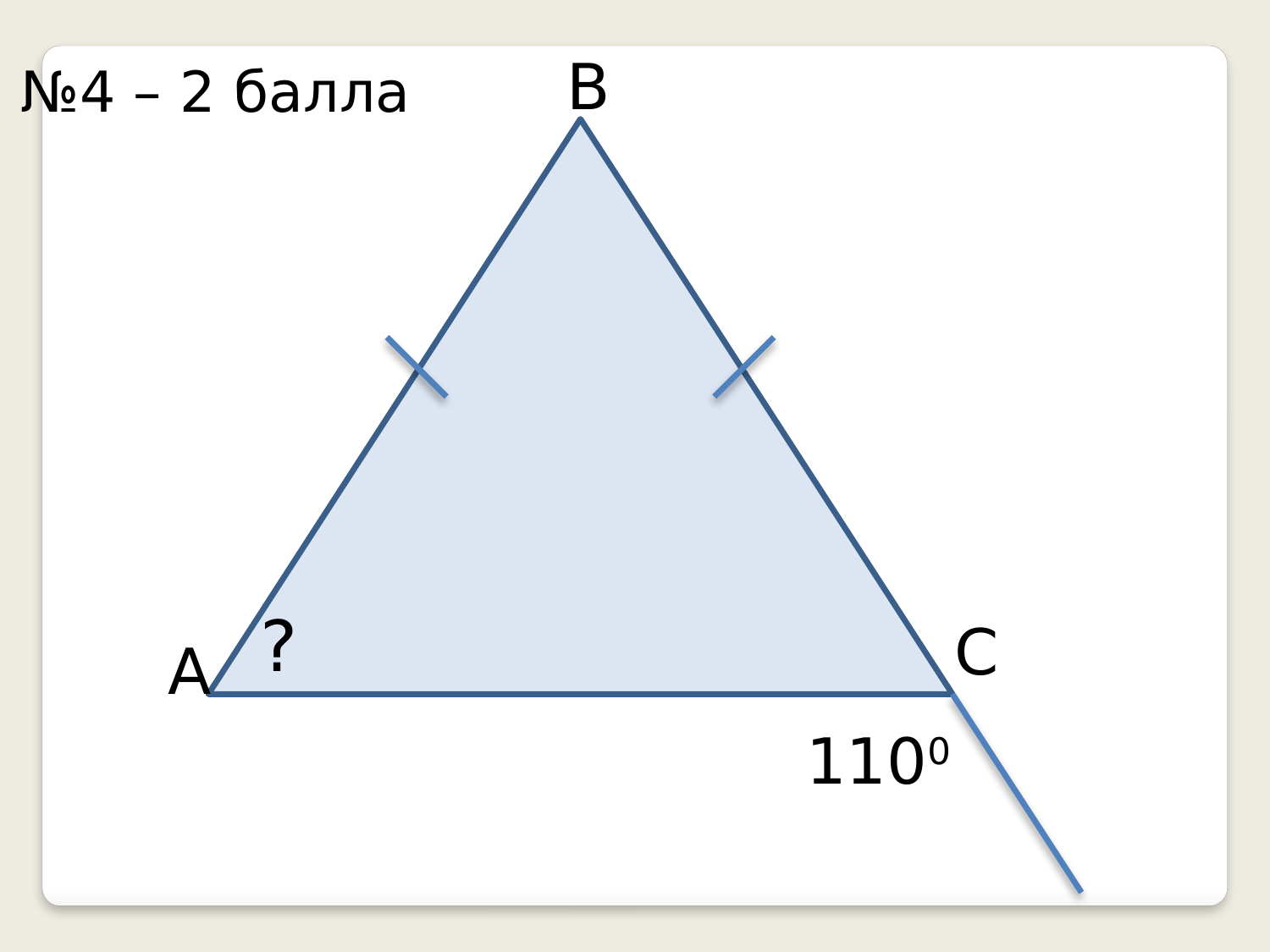

B
№4 – 2 балла

?
C
A
1100